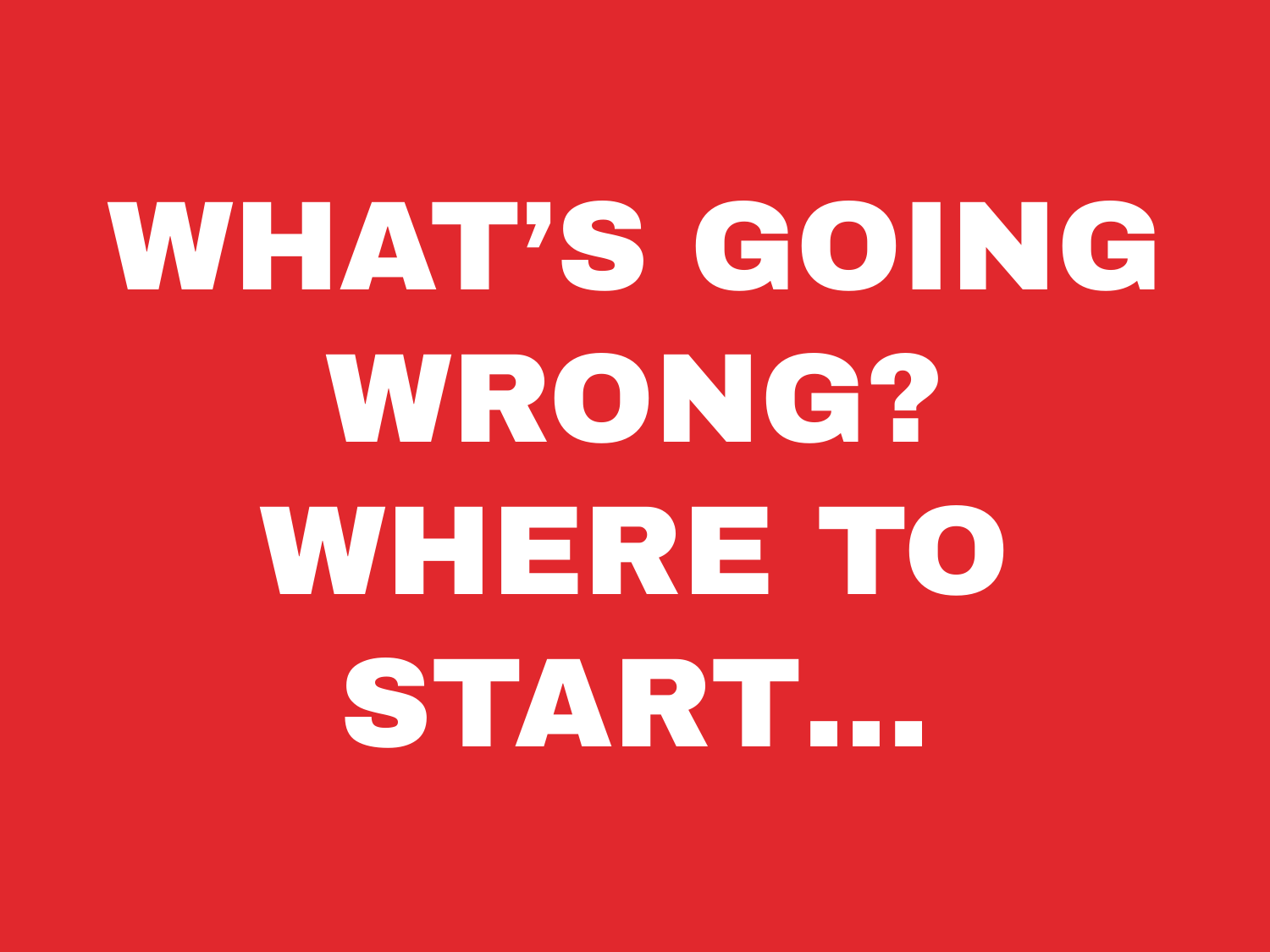

# WHAT’S GOING WRONG? WHERE TO START…